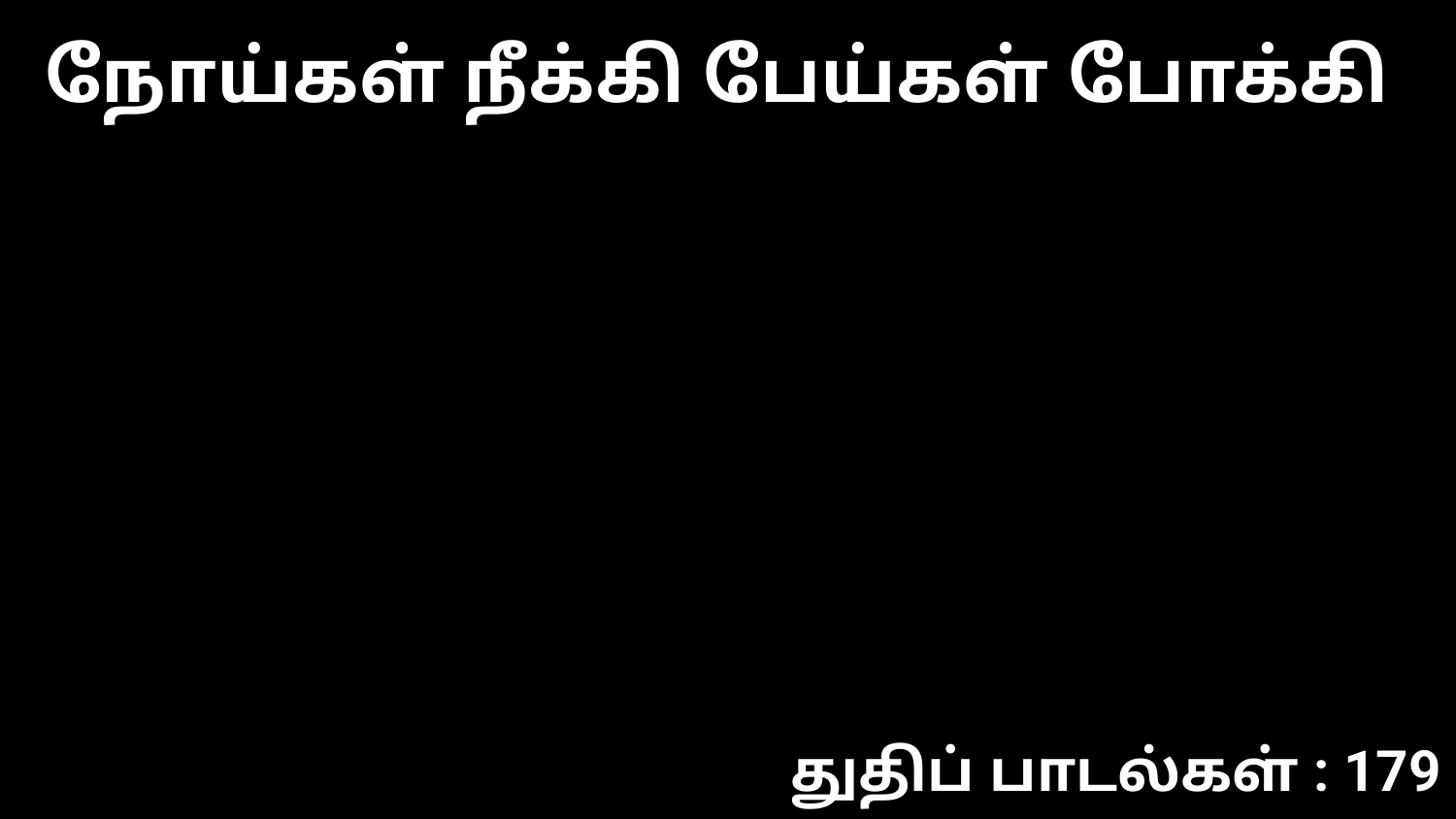

நோய்கள் நீக்கி பேய்கள் போக்கி
துதிப் பாடல்கள் : 179